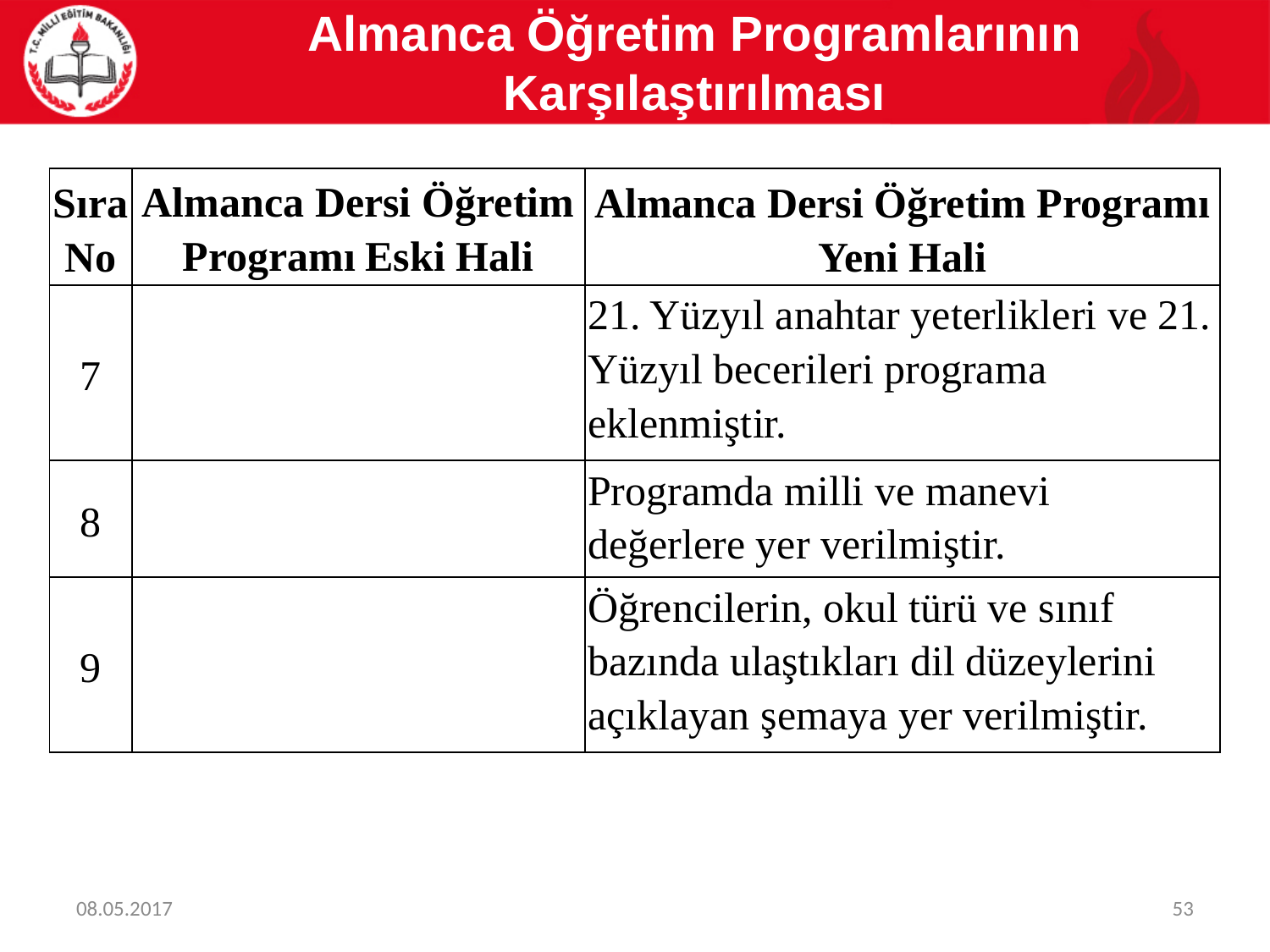

Almanca Öğretim Programlarının Karşılaştırılması
| Sıra No | Almanca Dersi Öğretim Programı Eski Hali | Almanca Dersi Öğretim Programı Yeni Hali |
| --- | --- | --- |
| 7 |  | 21. Yüzyıl anahtar yeterlikleri ve 21. Yüzyıl becerileri programa eklenmiştir. |
| 8 |  | Programda milli ve manevi değerlere yer verilmiştir. |
| 9 |  | Öğrencilerin, okul türü ve sınıf bazında ulaştıkları dil düzeylerini açıklayan şemaya yer verilmiştir. |
08.05.2017
53